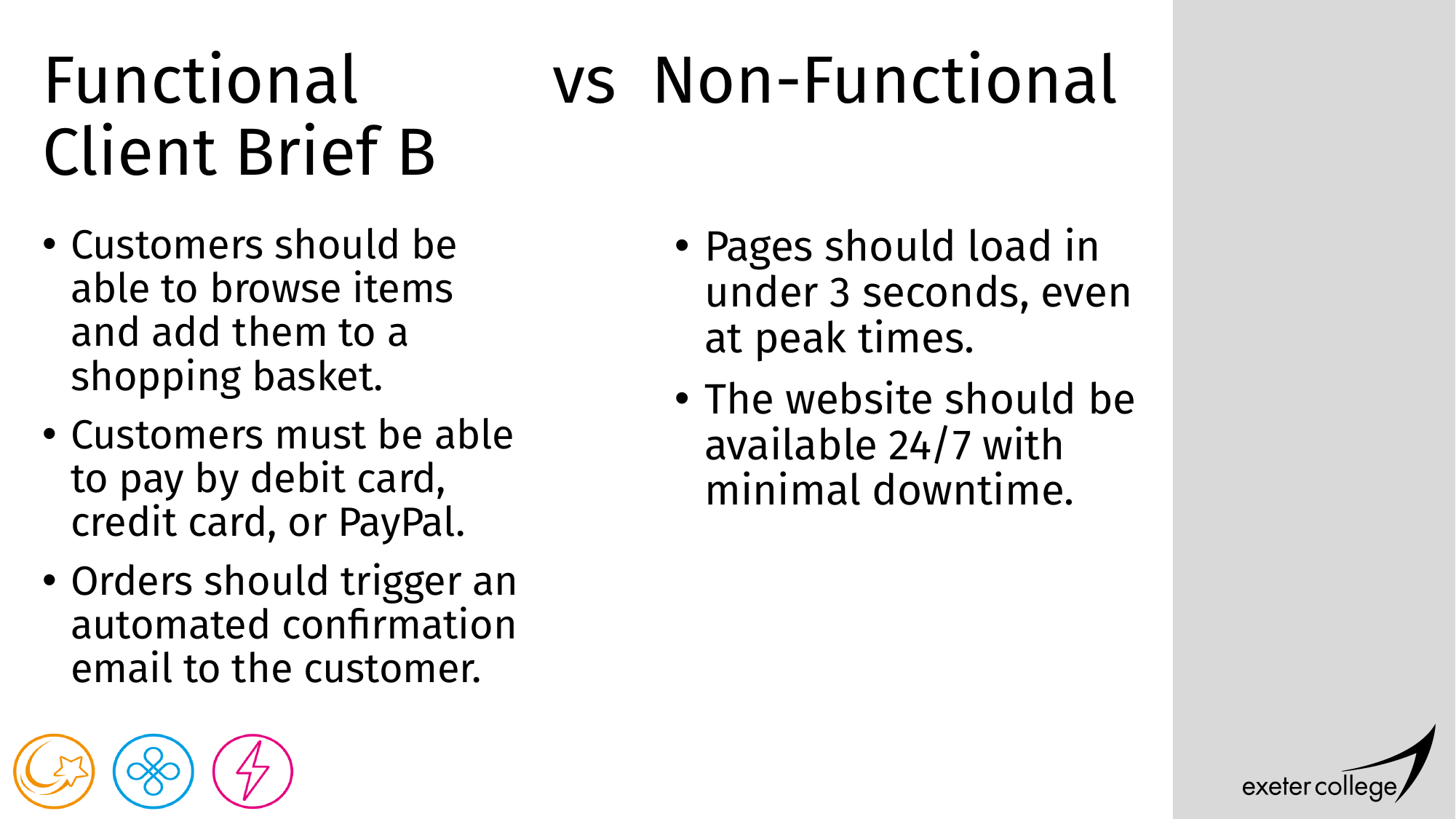

# Functional           vs  Non-Functional Client Brief B
Customers should be able to browse items and add them to a shopping basket.
Customers must be able to pay by debit card, credit card, or PayPal.
Orders should trigger an automated confirmation email to the customer.

Pages should load in under 3 seconds, even at peak times.
The website should be available 24/7 with minimal downtime.